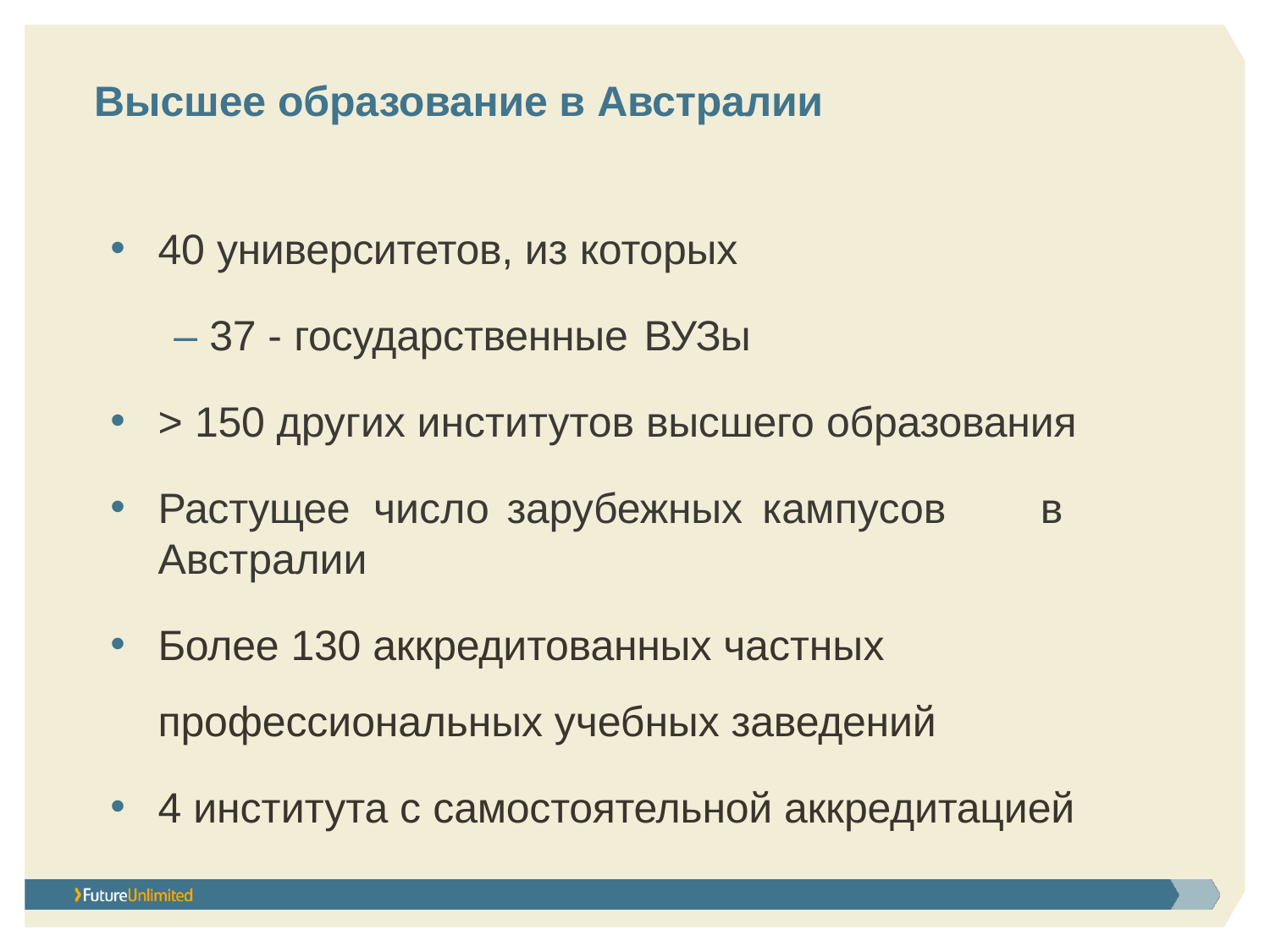

# Высшее образование в Австралии
40 университетов, из которых
– 37 - государственные ВУЗы
> 150 других институтов высшего образования
Растущее  число зарубежных кампусов	 в Австралии
Более 130 аккредитованных частных
профессиональных учебных заведений
4 института с самостоятельной аккредитацией